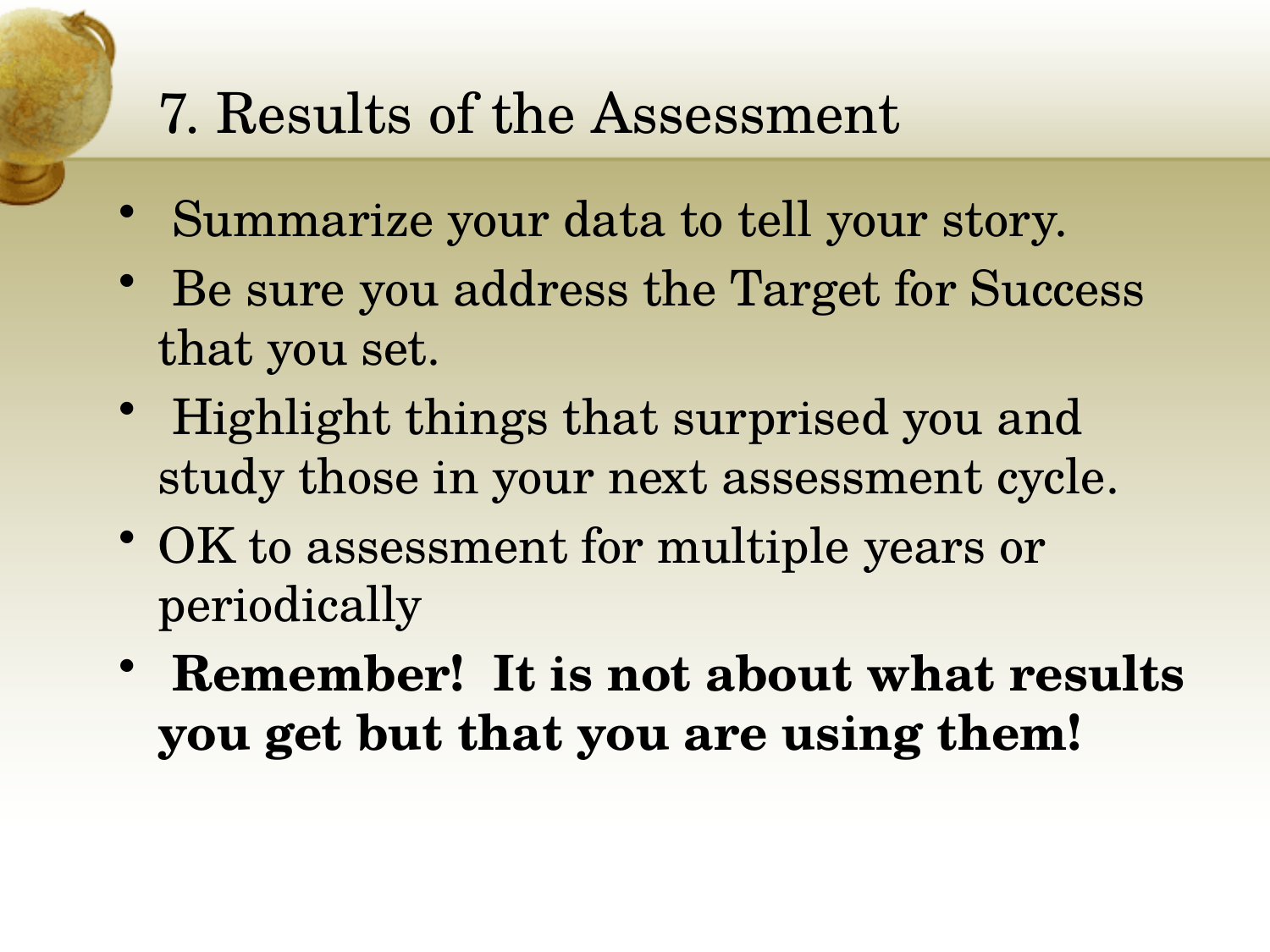

# 7. Results of the Assessment
 Summarize your data to tell your story.
 Be sure you address the Target for Success that you set.
 Highlight things that surprised you and study those in your next assessment cycle.
OK to assessment for multiple years or periodically
 Remember!  It is not about what results you get but that you are using them!